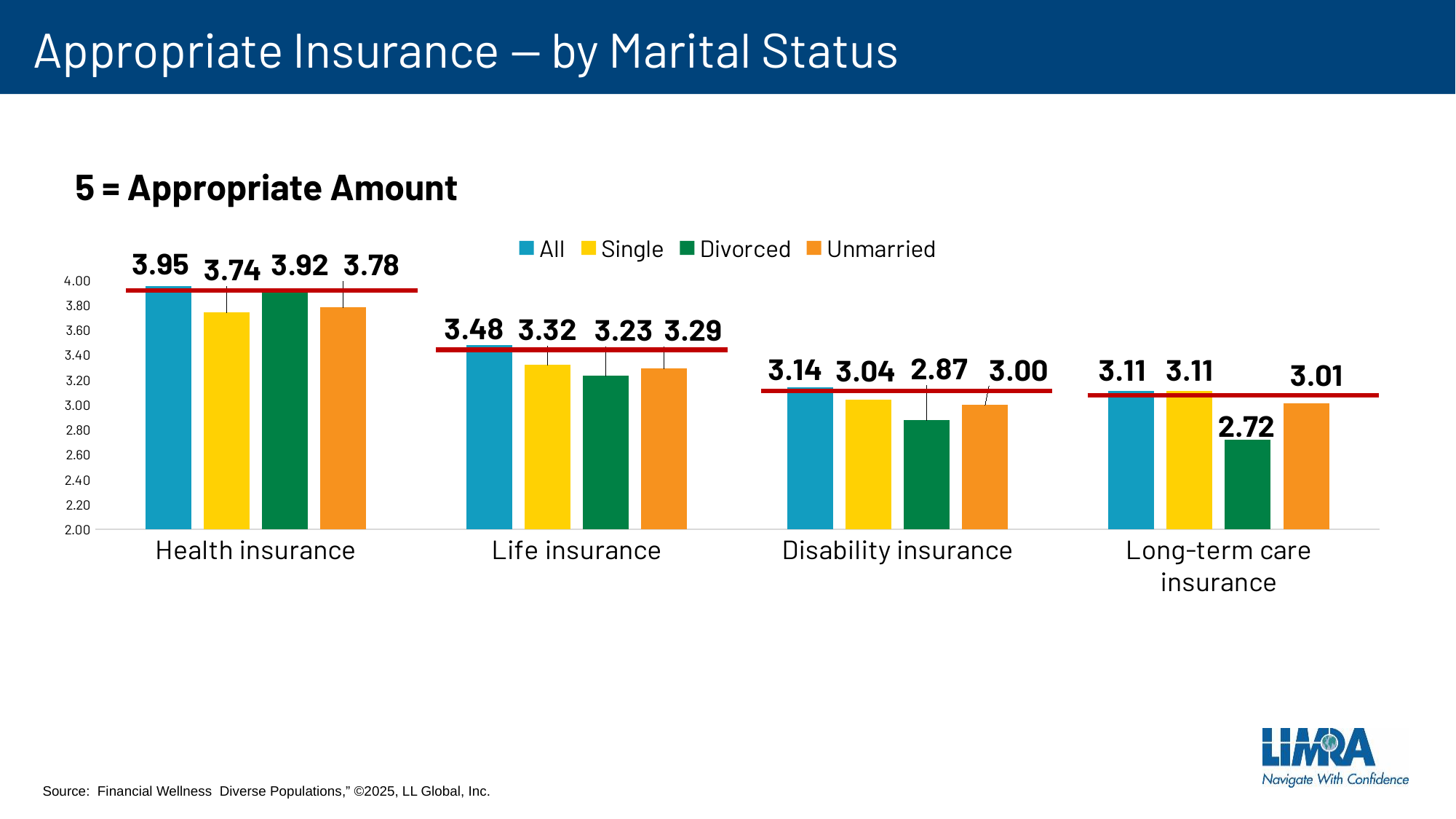

# Appropriate Insurance — by Marital Status
5 = Appropriate Amount

### Chart

| Category | All | Single | Divorced | Unmarried |
|---|---|---|---|---|
| Health insurance | 3.95 | 3.74 | 3.92 | 3.78 |
| Life insurance | 3.48 | 3.317522597553095 | 3.2303121299643216 | 3.2880243086329024 |
| Disability insurance | 3.14 | 3.0363531000531245 | 2.8740067706106585 | 2.995537842501933 |
| Long-term care insurance | 3.11 | 3.1094820263578655 | 2.717737594178947 | 3.011098458698311 |
Source:  Financial Wellness  Diverse Populations,” ©2025, LL Global, Inc.